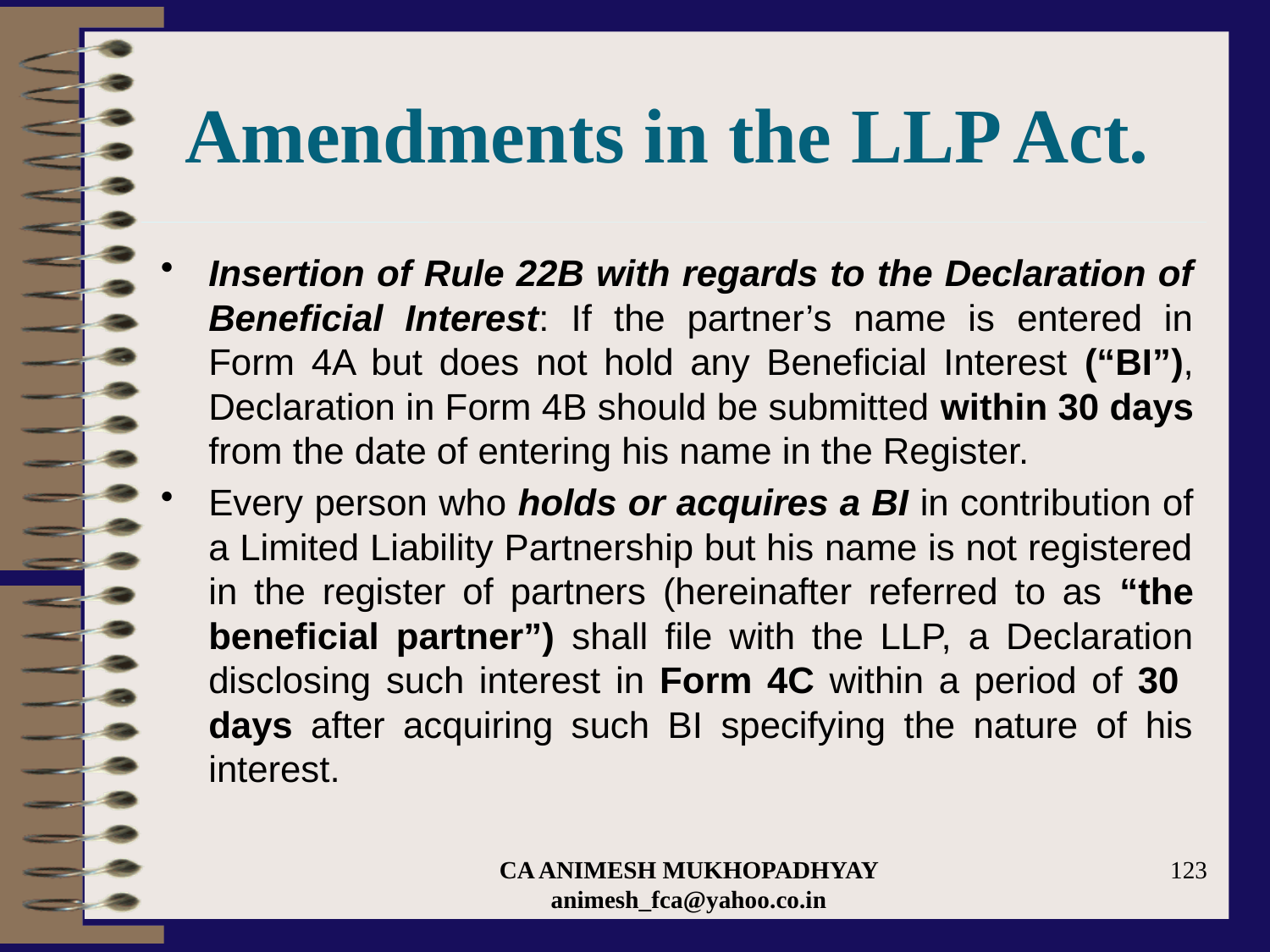

# Amendments in the LLP Act.
Insertion of Rule 22B with regards to the Declaration of Beneficial Interest: If the partner’s name is entered in Form 4A but does not hold any Beneficial Interest (“BI”), Declaration in Form 4B should be submitted within 30 days from the date of entering his name in the Register.
Every person who holds or acquires a BI in contribution of a Limited Liability Partnership but his name is not registered in the register of partners (hereinafter referred to as “the beneficial partner”) shall file with the LLP, a Declaration disclosing such interest in Form 4C within a period of 30  days after acquiring such BI specifying the nature of his interest.
CA ANIMESH MUKHOPADHYAY   animesh_fca@yahoo.co.in
123